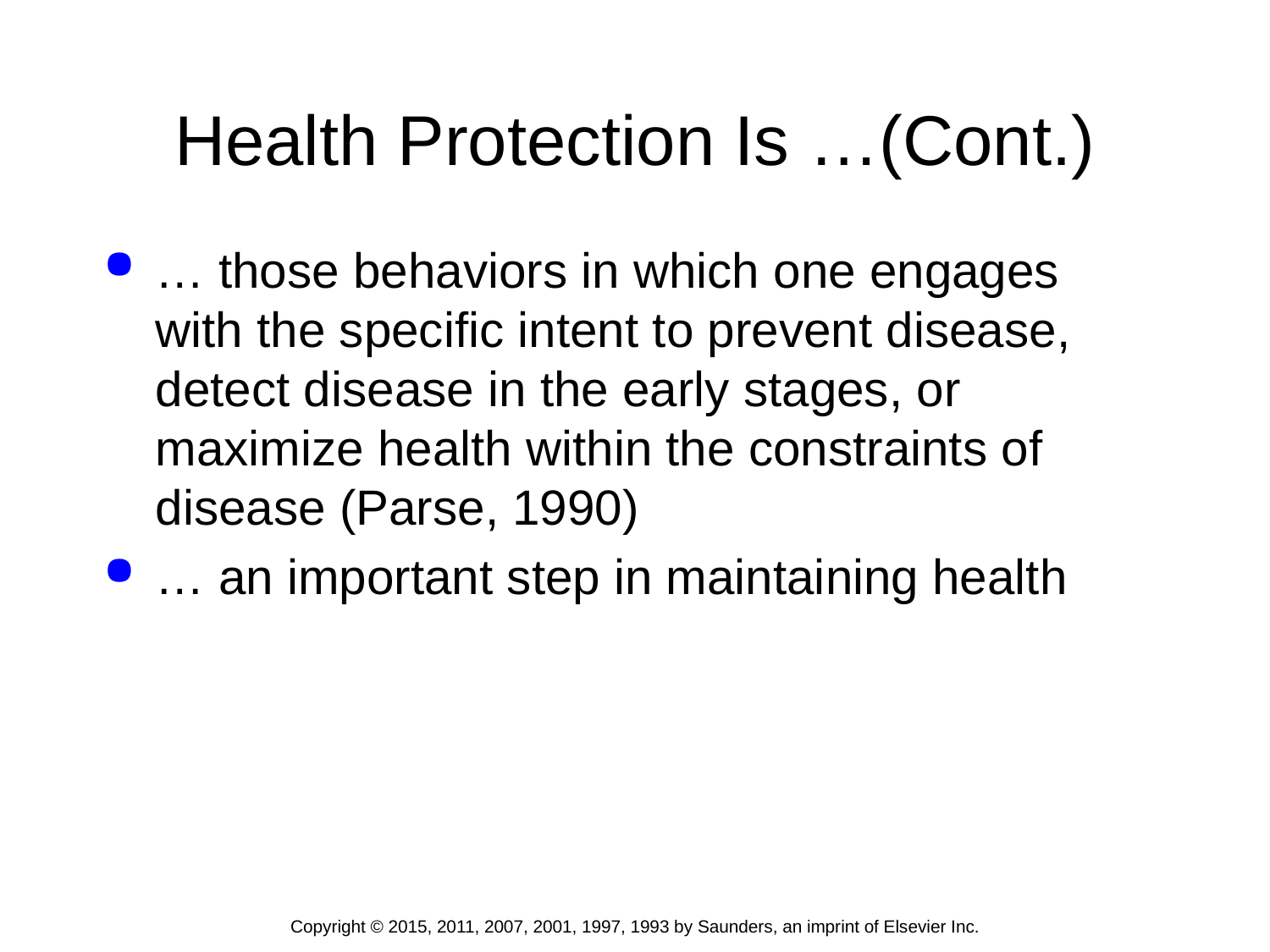

# Health Protection Is …(Cont.)
… those behaviors in which one engages with the specific intent to prevent disease, detect disease in the early stages, or maximize health within the constraints of disease (Parse, 1990)
… an important step in maintaining health
Copyright © 2015, 2011, 2007, 2001, 1997, 1993 by Saunders, an imprint of Elsevier Inc.
3